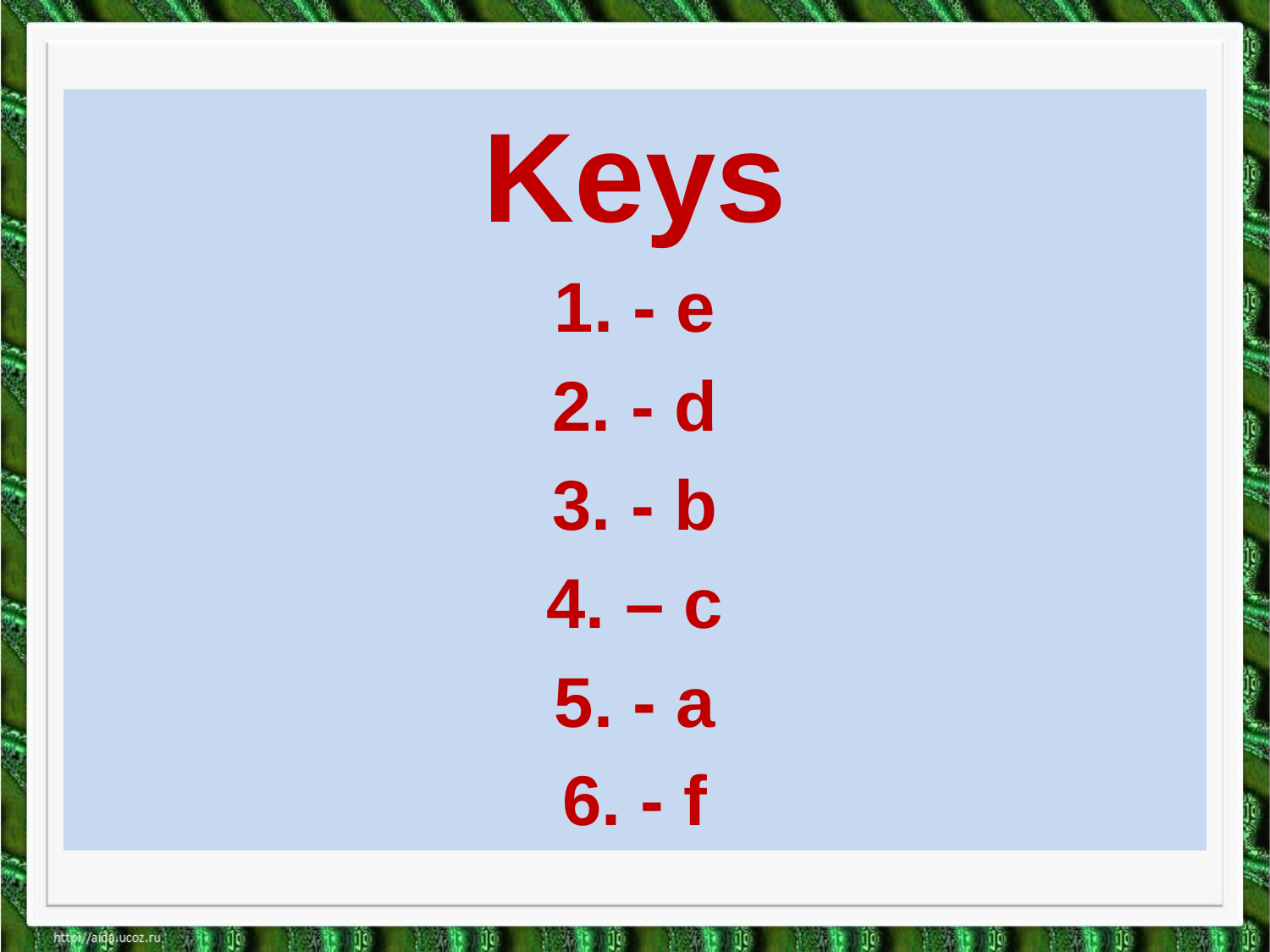

Keys
1. - e
2. - d
3. - b
4. – c
5. - a
6. - f